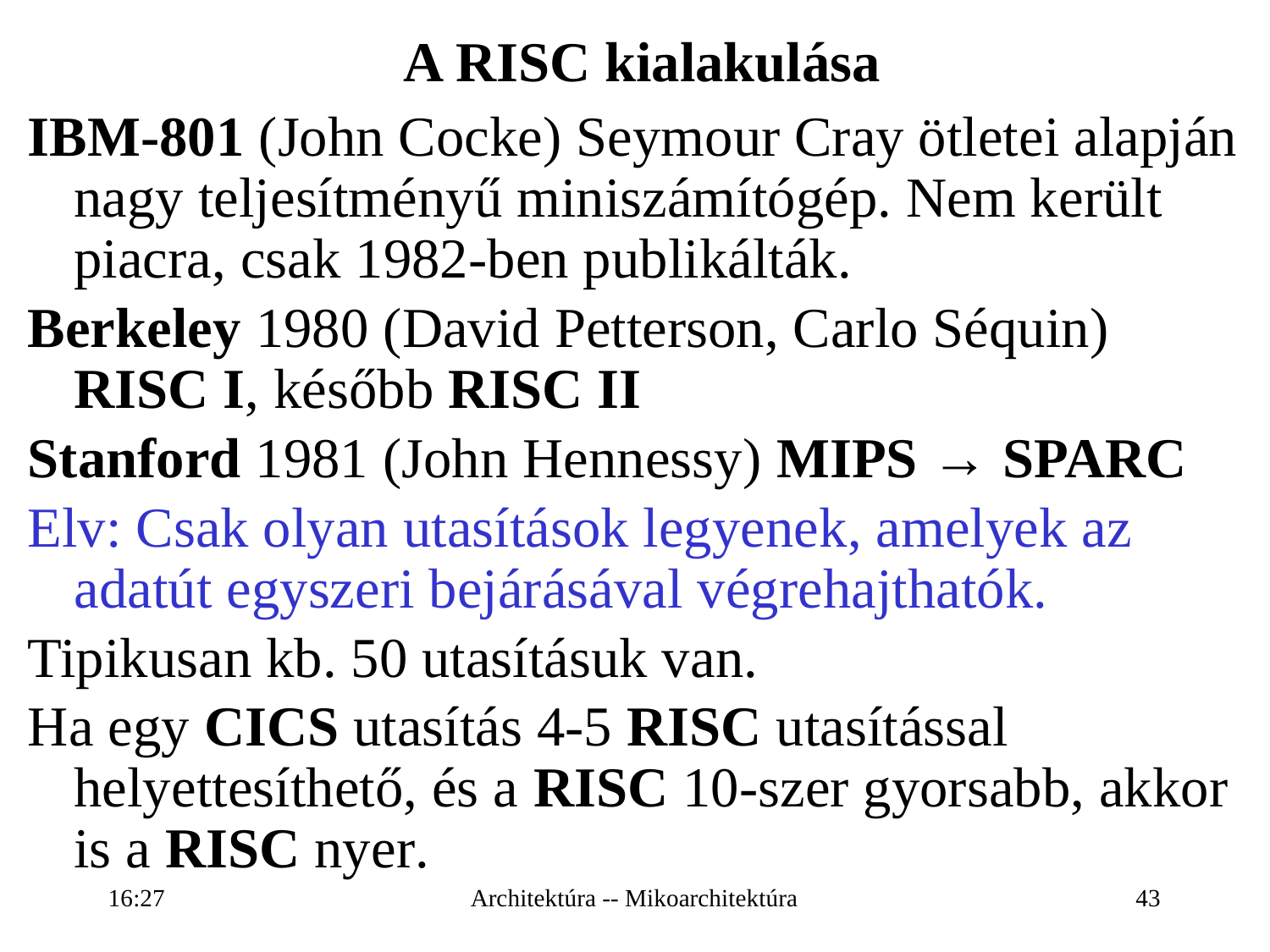

A RISC kialakulása
IBM-801 (John Cocke) Seymour Cray ötletei alapján nagy teljesítményű miniszámítógép. Nem került piacra, csak 1982-ben publikálták.
Berkeley 1980 (David Petterson, Carlo Séquin)
RISC I, később RISC II
Stanford 1981 (John Hennessy) MIPS → SPARC
Elv: Csak olyan utasítások legyenek, amelyek az adatút egyszeri bejárásával végrehajthatók.
Tipikusan kb. 50 utasításuk van.
Ha egy CICS utasítás 4-5 RISC utasítással helyettesíthető, és a RISC 10-szer gyorsabb, akkor is a RISC nyer.
16:27
Architektúra -- Mikoarchitektúra
43